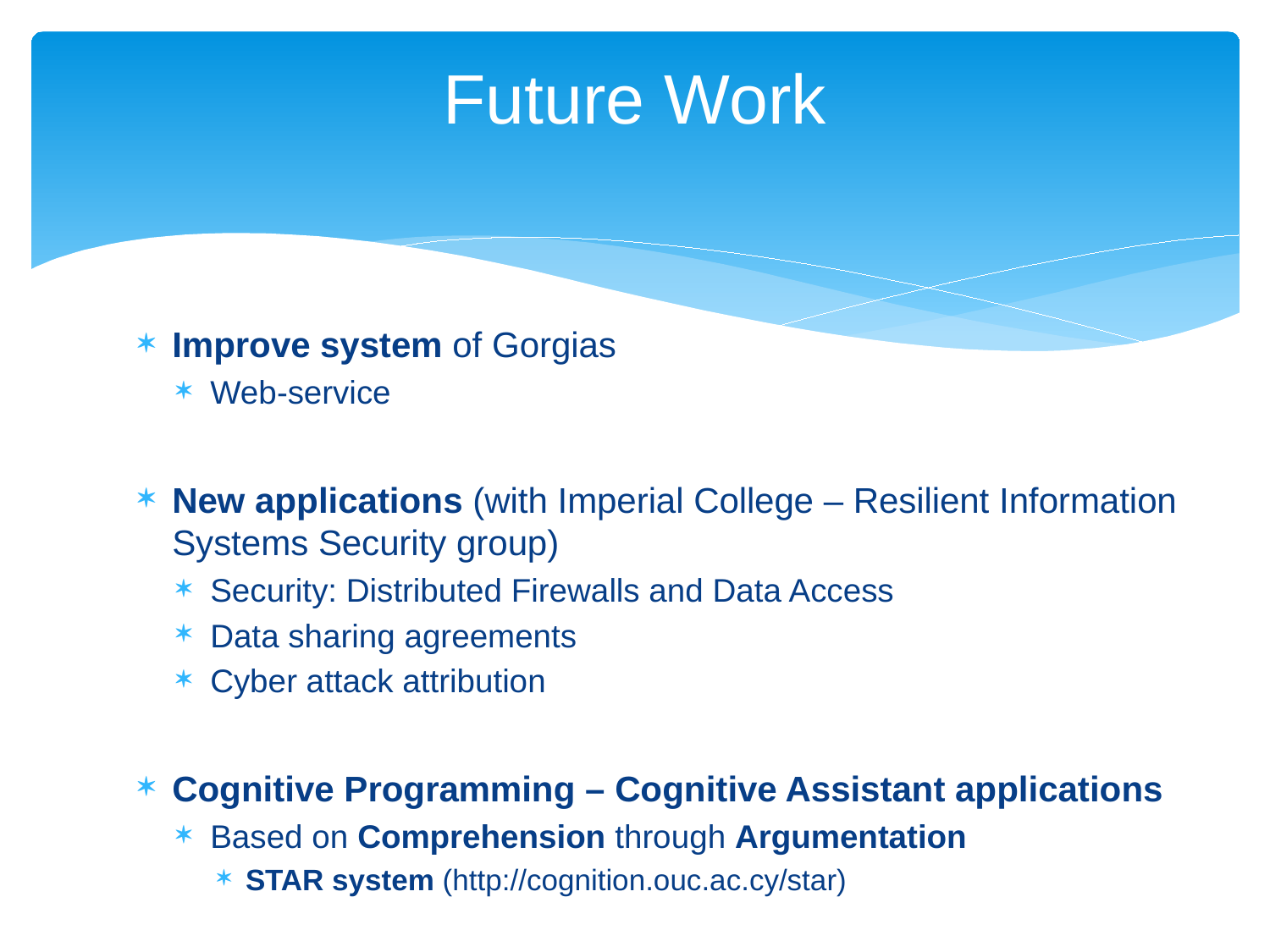

# Future Work
Improve system of Gorgias
Web-service

New applications (with Imperial College – Resilient Information Systems Security group)
Security: Distributed Firewalls and Data Access
Data sharing agreements
Cyber attack attribution

Cognitive Programming – Cognitive Assistant applications
Based on Comprehension through Argumentation
STAR system (http://cognition.ouc.ac.cy/star)